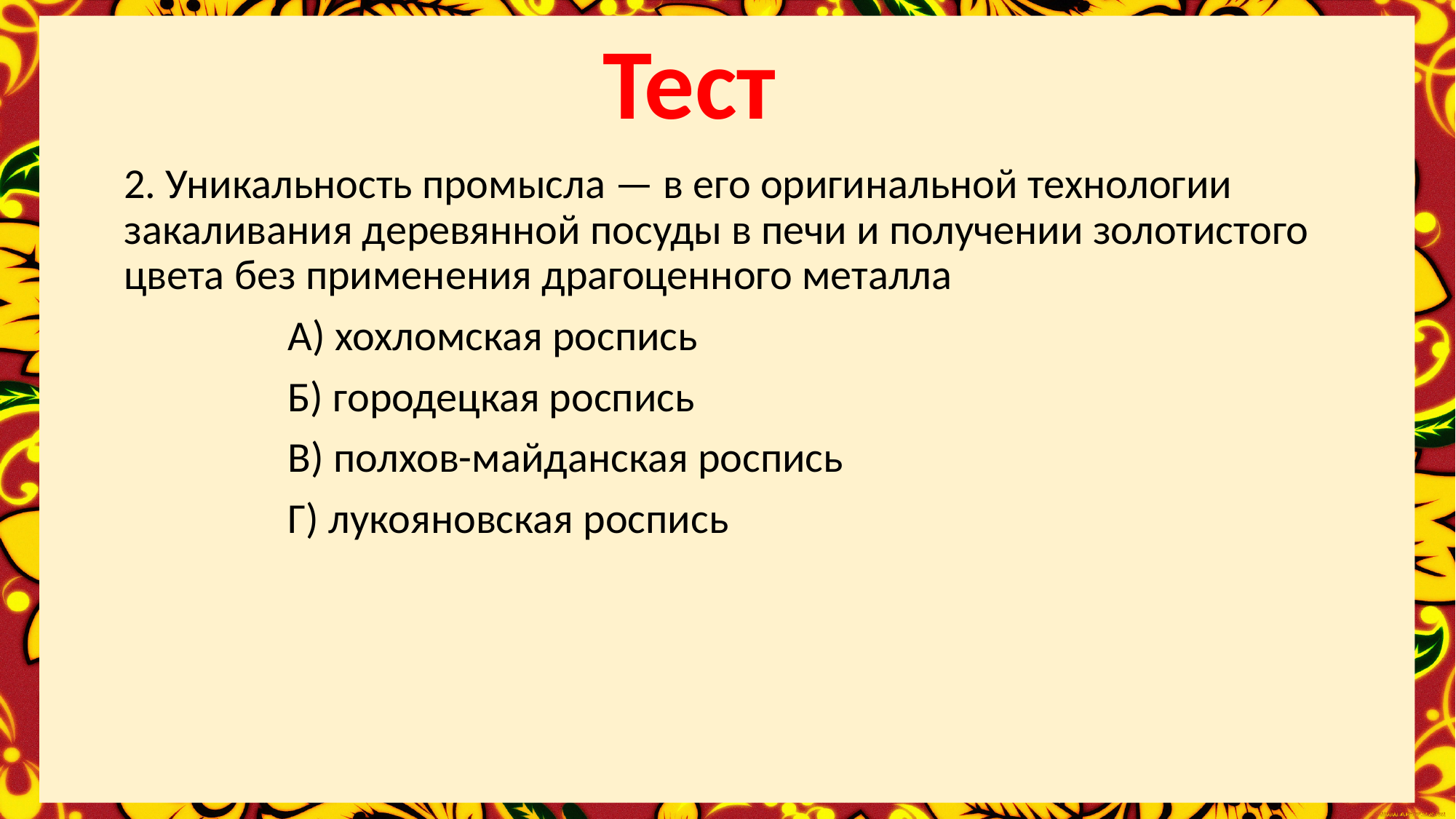

Тест
2. Уникальность промысла — в его оригинальной технологии закаливания деревянной посуды в печи и получении золотистого цвета без применения драгоценного металла
                 А) хохломская роспись
                 Б) городецкая роспись
                 В) полхов-майданская роспись
                 Г) лукояновская роспись